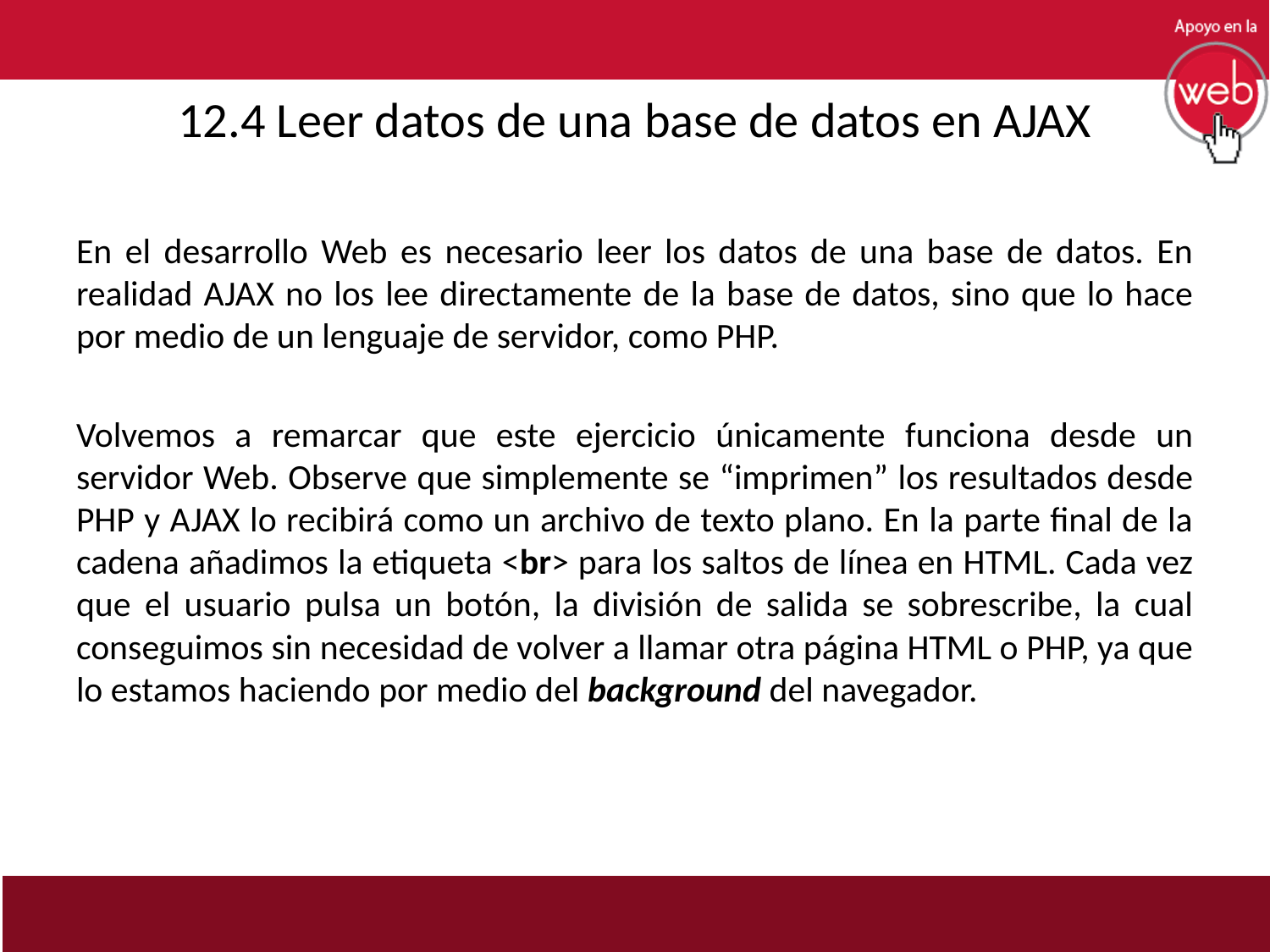

# 12.4 Leer datos de una base de datos en AJAX
En el desarrollo Web es necesario leer los datos de una base de datos. En realidad AJAX no los lee directamente de la base de datos, sino que lo hace por medio de un lenguaje de servidor, como PHP.

Volvemos a remarcar que este ejercicio únicamente funciona desde un servidor Web. Observe que simplemente se “imprimen” los resultados desde PHP y AJAX lo recibirá como un archivo de texto plano. En la parte final de la cadena añadimos la etiqueta <br> para los saltos de línea en HTML. Cada vez que el usuario pulsa un botón, la división de salida se sobrescribe, la cual conseguimos sin necesidad de volver a llamar otra página HTML o PHP, ya que lo estamos haciendo por medio del background del navegador.